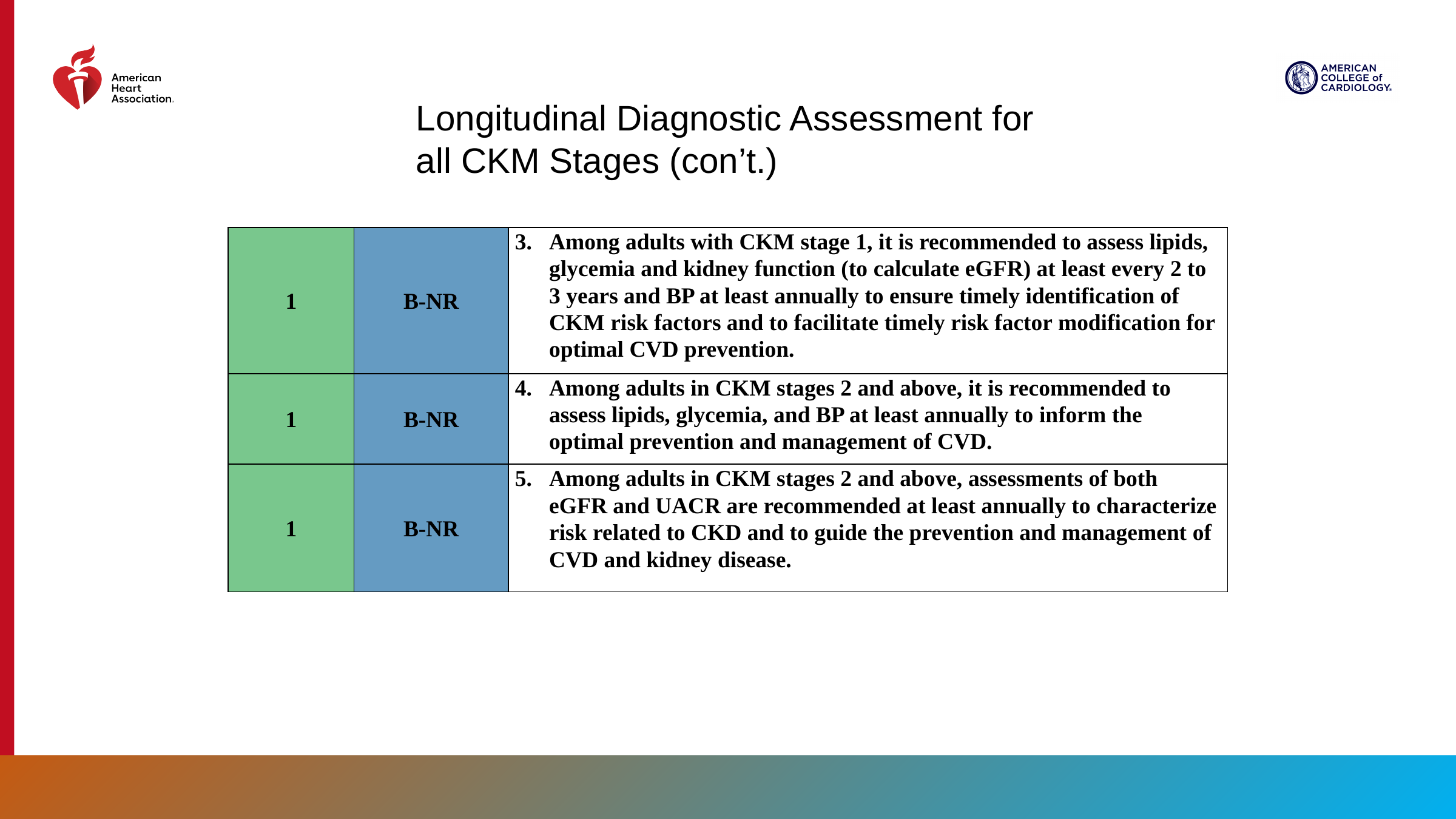

Longitudinal Diagnostic Assessment for all CKM Stages (con’t.)
| 1 | B-NR | Among adults with CKM stage 1, it is recommended to assess lipids, glycemia and kidney function (to calculate eGFR) at least every 2 to 3 years and BP at least annually to ensure timely identification of CKM risk factors and to facilitate timely risk factor modification for optimal CVD prevention. |
| --- | --- | --- |
| 1 | B-NR | Among adults in CKM stages 2 and above, it is recommended to assess lipids, glycemia, and BP at least annually to inform the optimal prevention and management of CVD. |
| 1 | B-NR | Among adults in CKM stages 2 and above, assessments of both eGFR and UACR are recommended at least annually to characterize risk related to CKD and to guide the prevention and management of CVD and kidney disease. |